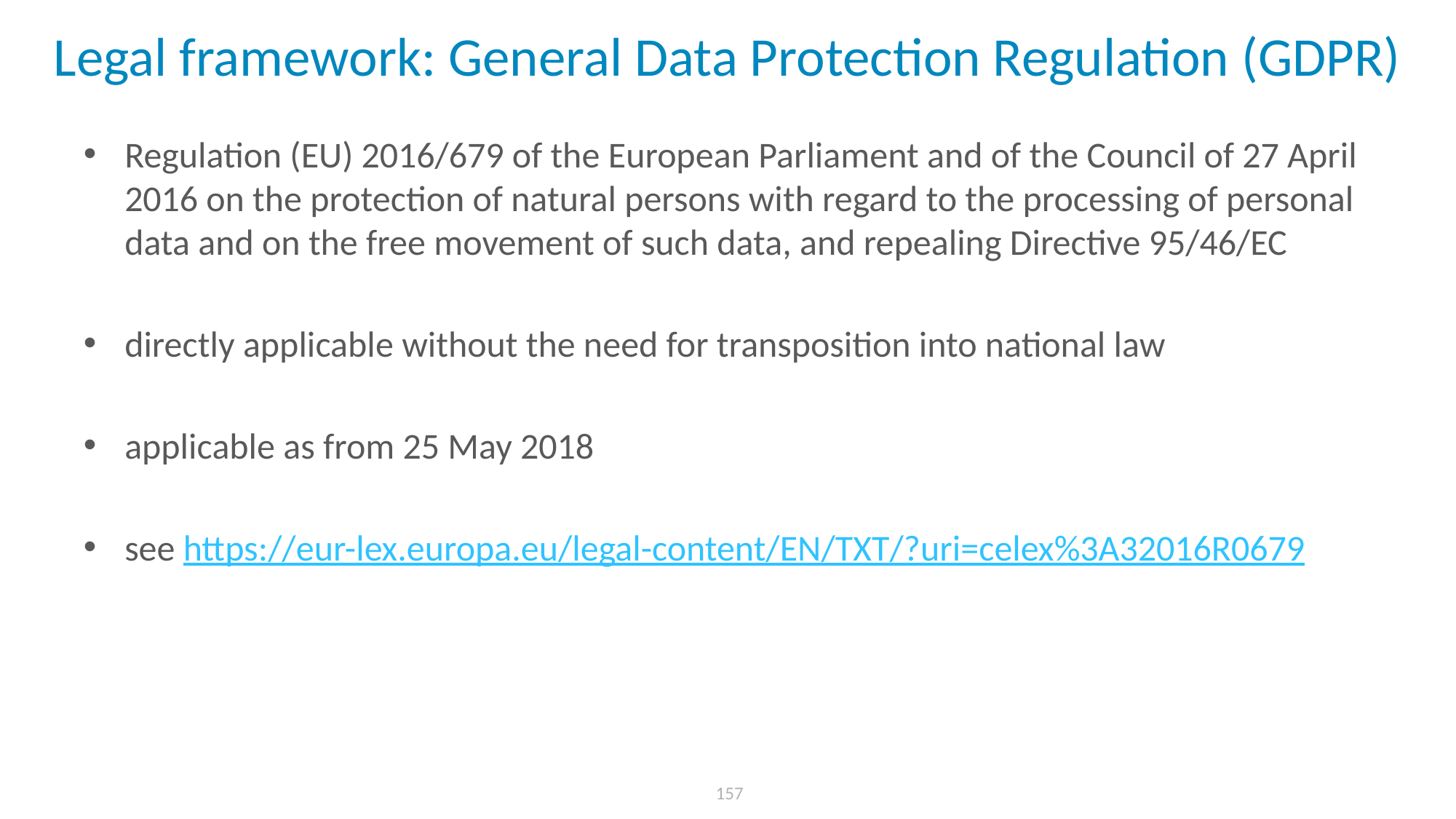

# Legal framework: General Data Protection Regulation (GDPR)
Regulation (EU) 2016/679 of the European Parliament and of the Council of 27 April 2016 on the protection of natural persons with regard to the processing of personal data and on the free movement of such data, and repealing Directive 95/46/EC

directly applicable without the need for transposition into national law

applicable as from 25 May 2018

see https://eur-lex.europa.eu/legal-content/EN/TXT/?uri=celex%3A32016R0679

 157